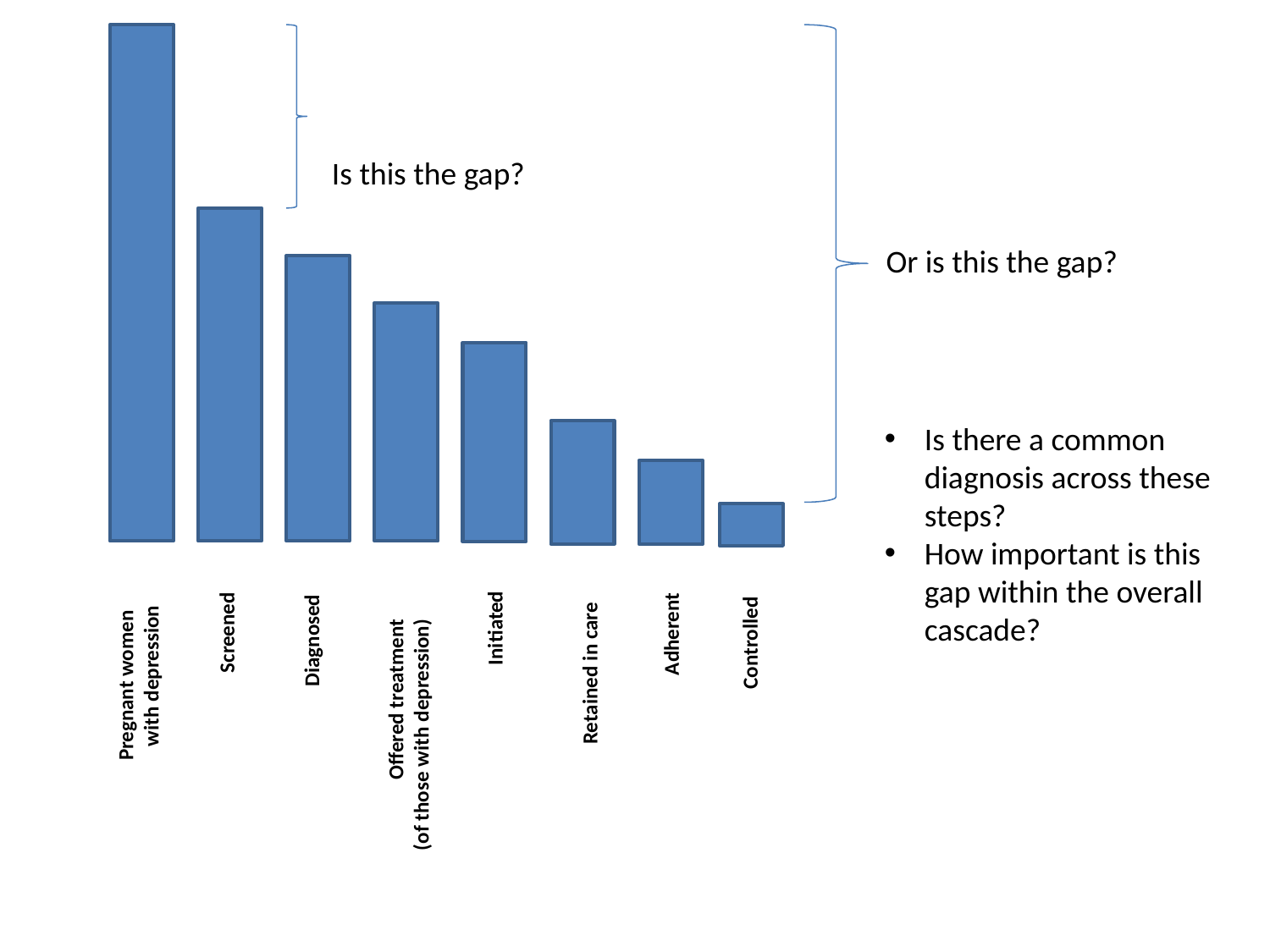

Is this the gap?

Or is this the gap?

Is there a common diagnosis across these steps?
How important is this gap within the overall cascade?

Initiated
Screened
Adherent
Diagnosed
Controlled
Pregnant women
with depression
Retained in care
Offered treatment
 (of those with depression)